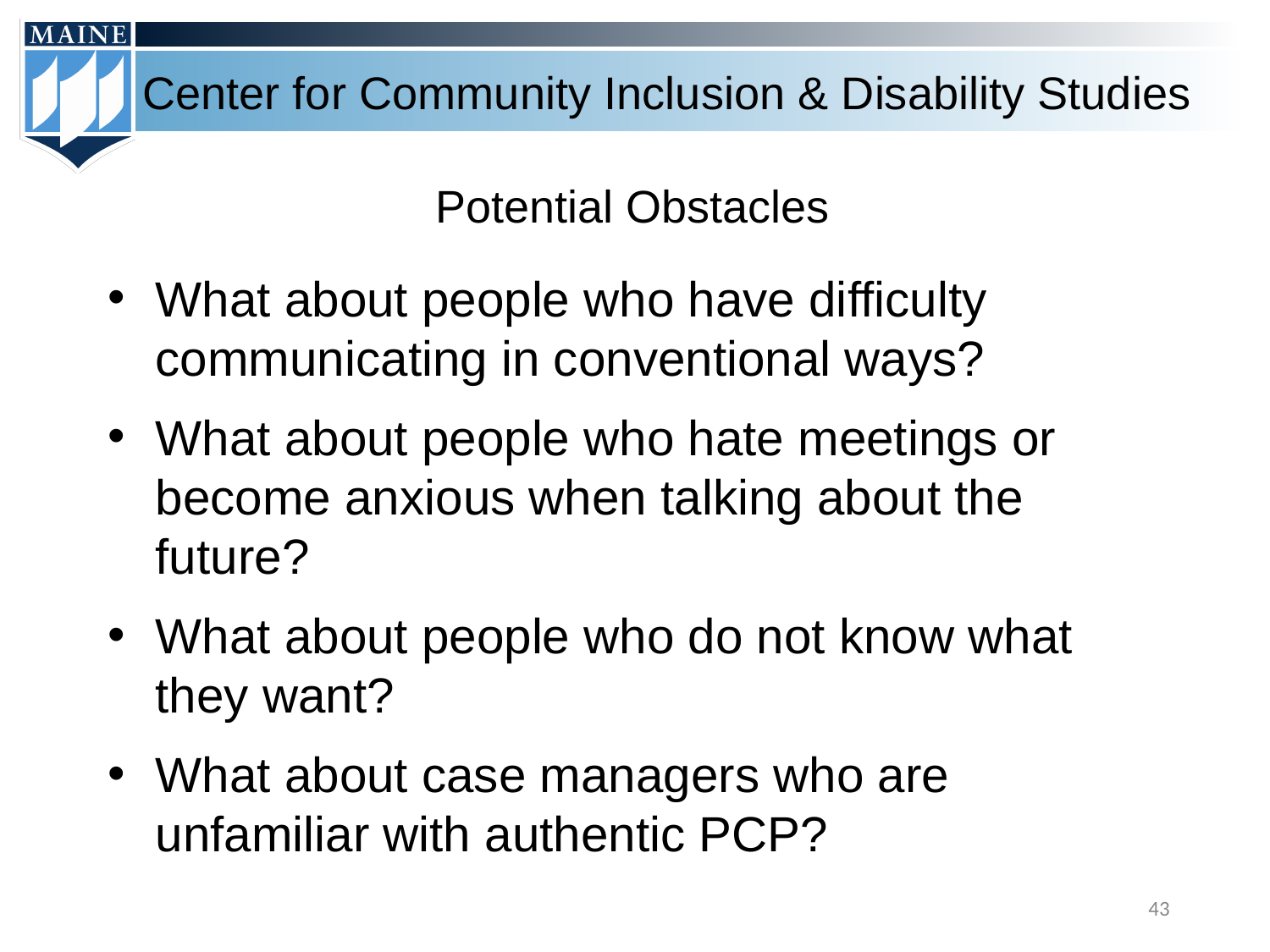

# Potential Obstacles
What about people who have difficulty communicating in conventional ways?
What about people who hate meetings or become anxious when talking about the future?
What about people who do not know what they want?
What about case managers who are unfamiliar with authentic PCP?
43